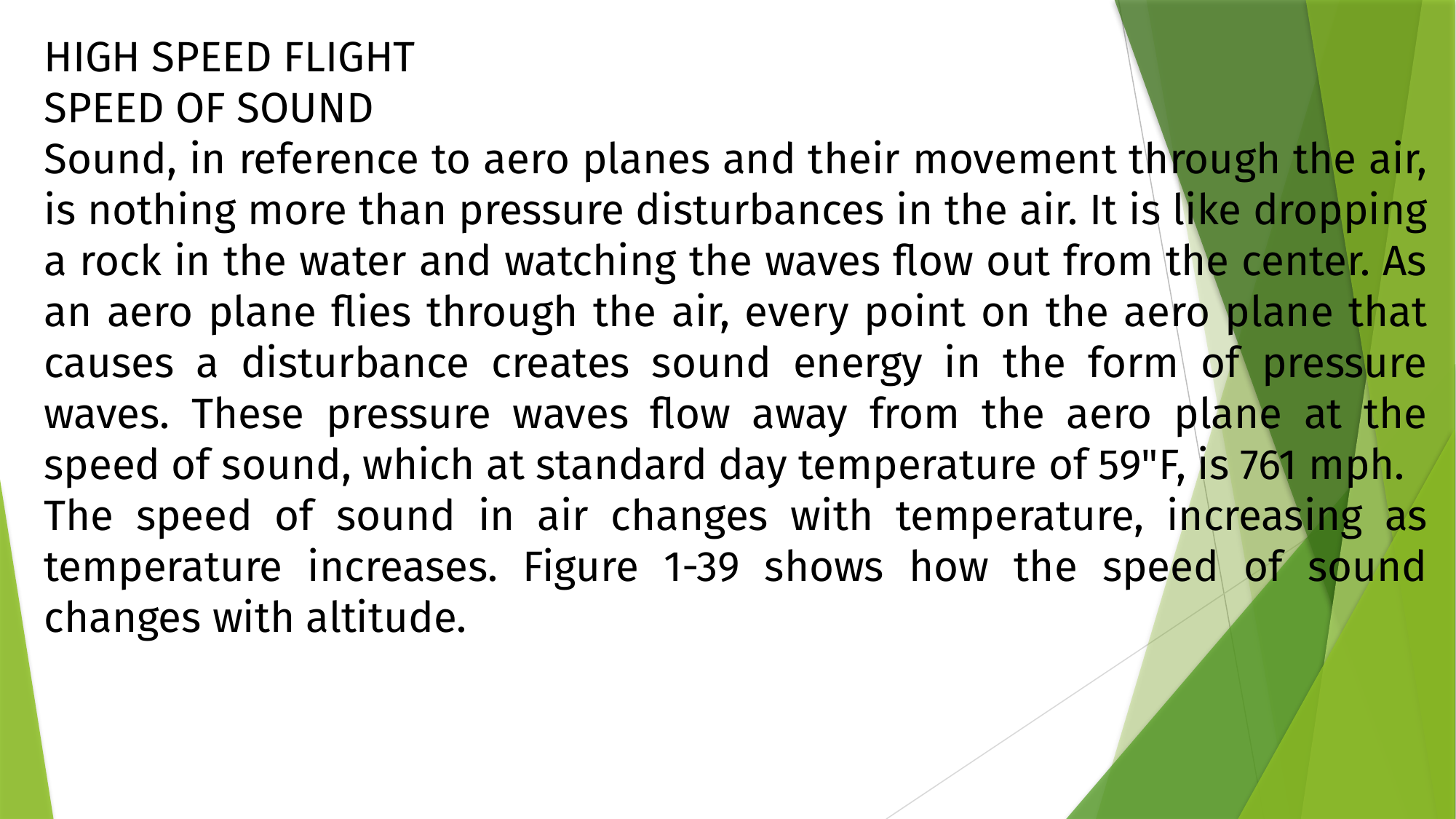

HIGH SPEED FLIGHT
SPEED OF SOUND
Sound, in reference to aero planes and their movement through the air, is nothing more than pressure disturbances in the air. It is like dropping a rock in the water and watching the waves flow out from the center. As an aero plane flies through the air, every point on the aero plane that causes a disturbance creates sound energy in the form of pressure waves. These pressure waves flow away from the aero plane at the speed of sound, which at standard day temperature of 59"F, is 761 mph.
The speed of sound in air changes with temperature, increasing as temperature increases. Figure 1-39 shows how the speed of sound changes with altitude.